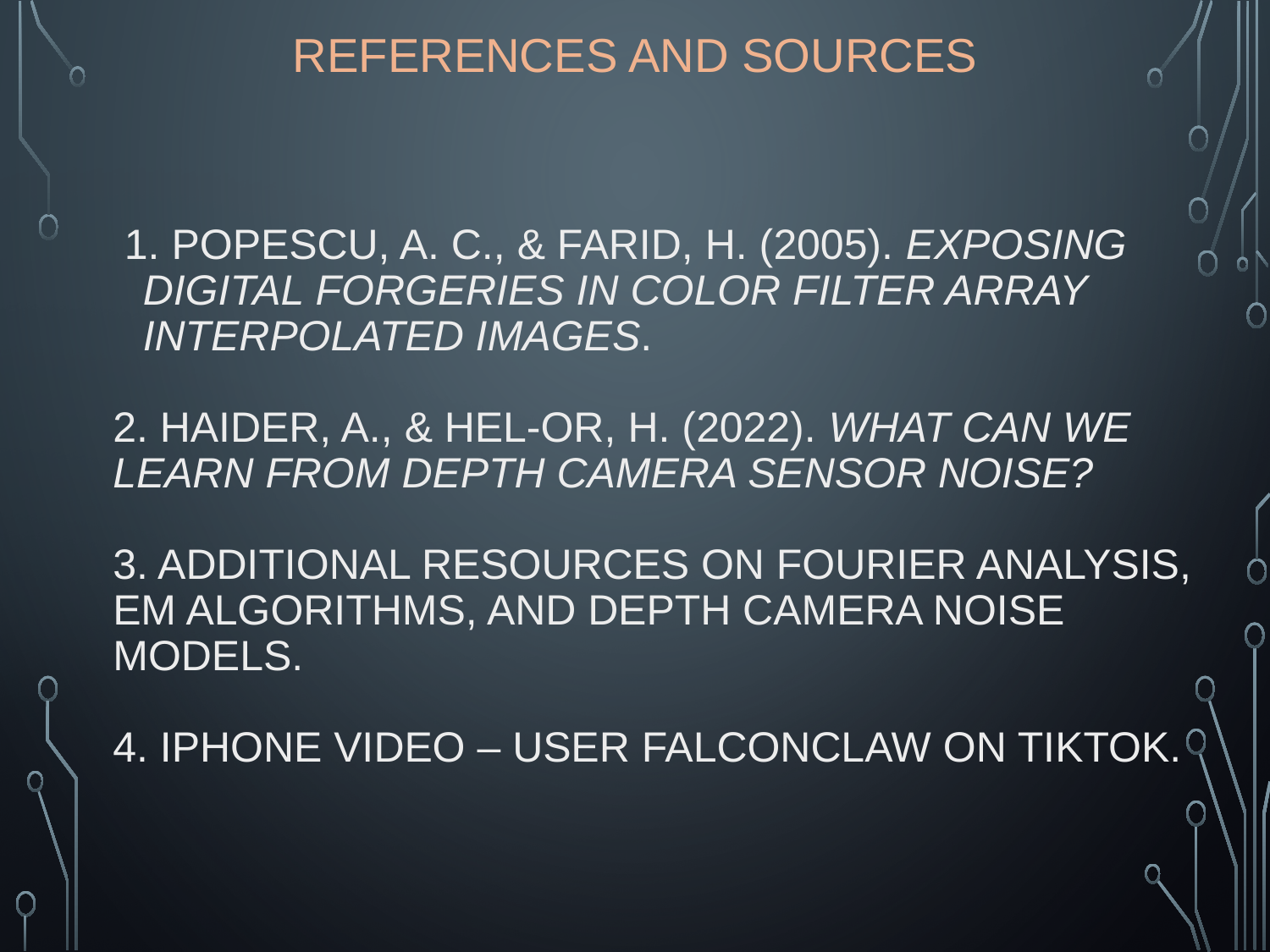

REFERENCES AND SOURCES

 POPESCU, A. C., & FARID, H. (2005). EXPOSING DIGITAL FORGERIES IN COLOR FILTER ARRAY INTERPOLATED IMAGES.

2. HAIDER, A., & HEL-OR, H. (2022). WHAT CAN WE LEARN FROM DEPTH CAMERA SENSOR NOISE?

3. ADDITIONAL RESOURCES ON FOURIER ANALYSIS, EM ALGORITHMS, AND DEPTH CAMERA NOISE MODELS.

4. IPHONE VIDEO – USER FALCONCLAW ON TIKTOK.